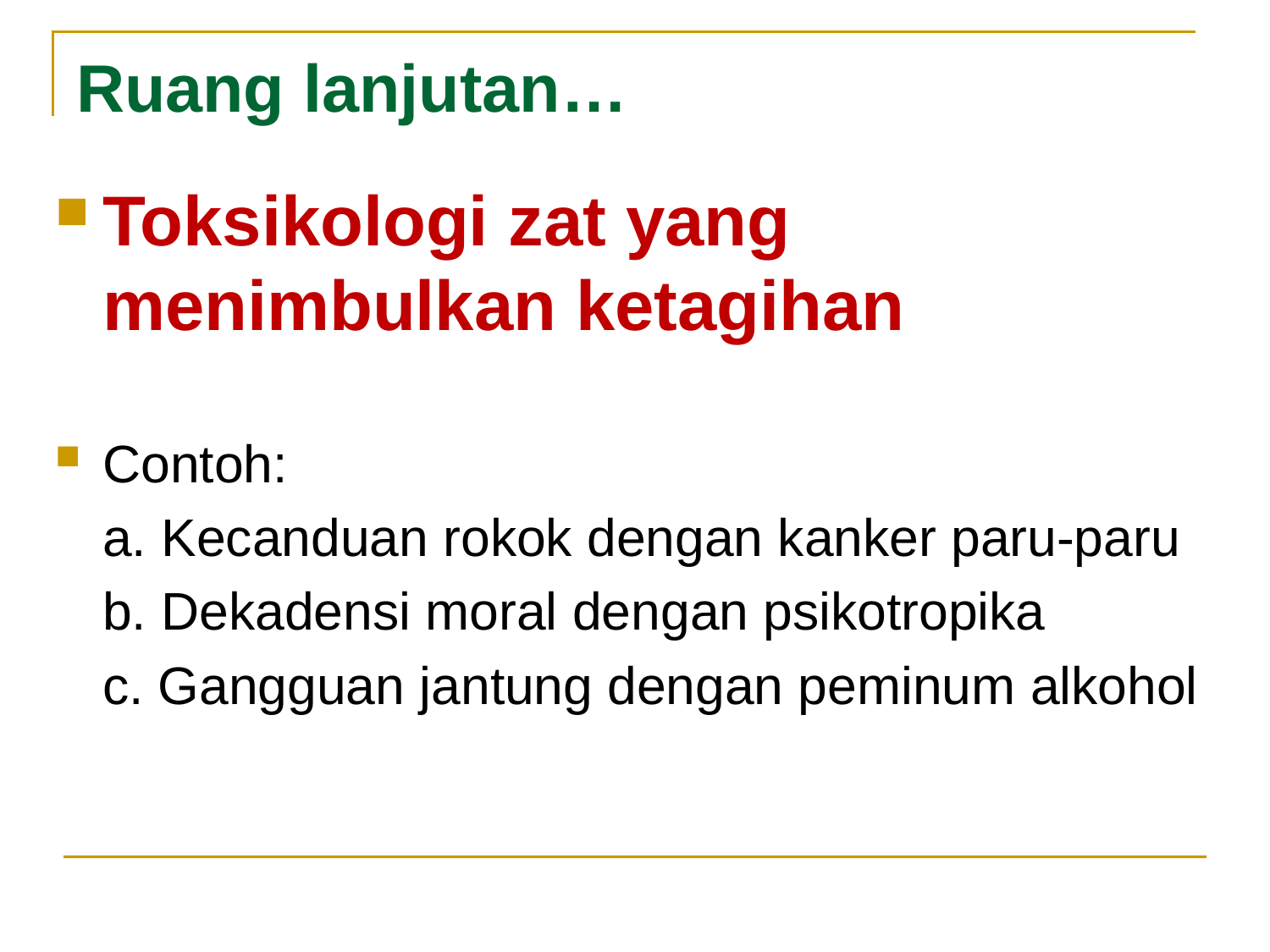

# Ruang lanjutan…
Toksikologi zat yang menimbulkan ketagihan

Contoh:
	a. Kecanduan rokok dengan kanker paru-paru
	b. Dekadensi moral dengan psikotropika
	c. Gangguan jantung dengan peminum alkohol